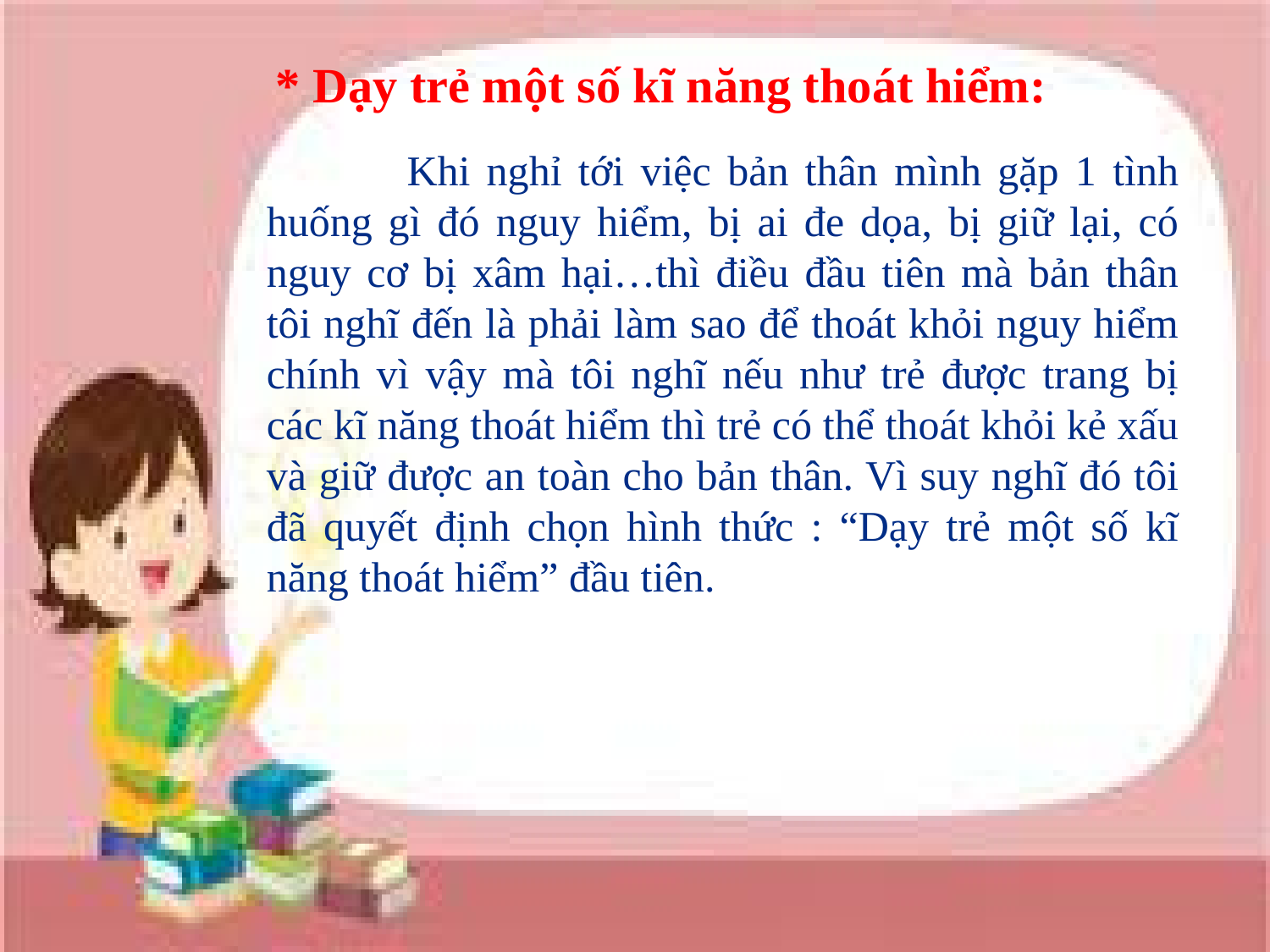

* Dạy trẻ một số kĩ năng thoát hiểm:
         Khi nghỉ tới việc bản thân mình gặp 1 tình huống gì đó nguy hiểm, bị ai đe dọa, bị giữ lại, có nguy cơ bị xâm hại…thì điều đầu tiên mà bản thân tôi nghĩ đến là phải làm sao để thoát khỏi nguy hiểm chính vì vậy mà tôi nghĩ nếu như trẻ được trang bị các kĩ năng thoát hiểm thì trẻ có thể thoát khỏi kẻ xấu và giữ được an toàn cho bản thân. Vì suy nghĩ đó tôi đã quyết định chọn hình thức : “Dạy trẻ một số kĩ năng thoát hiểm” đầu tiên.